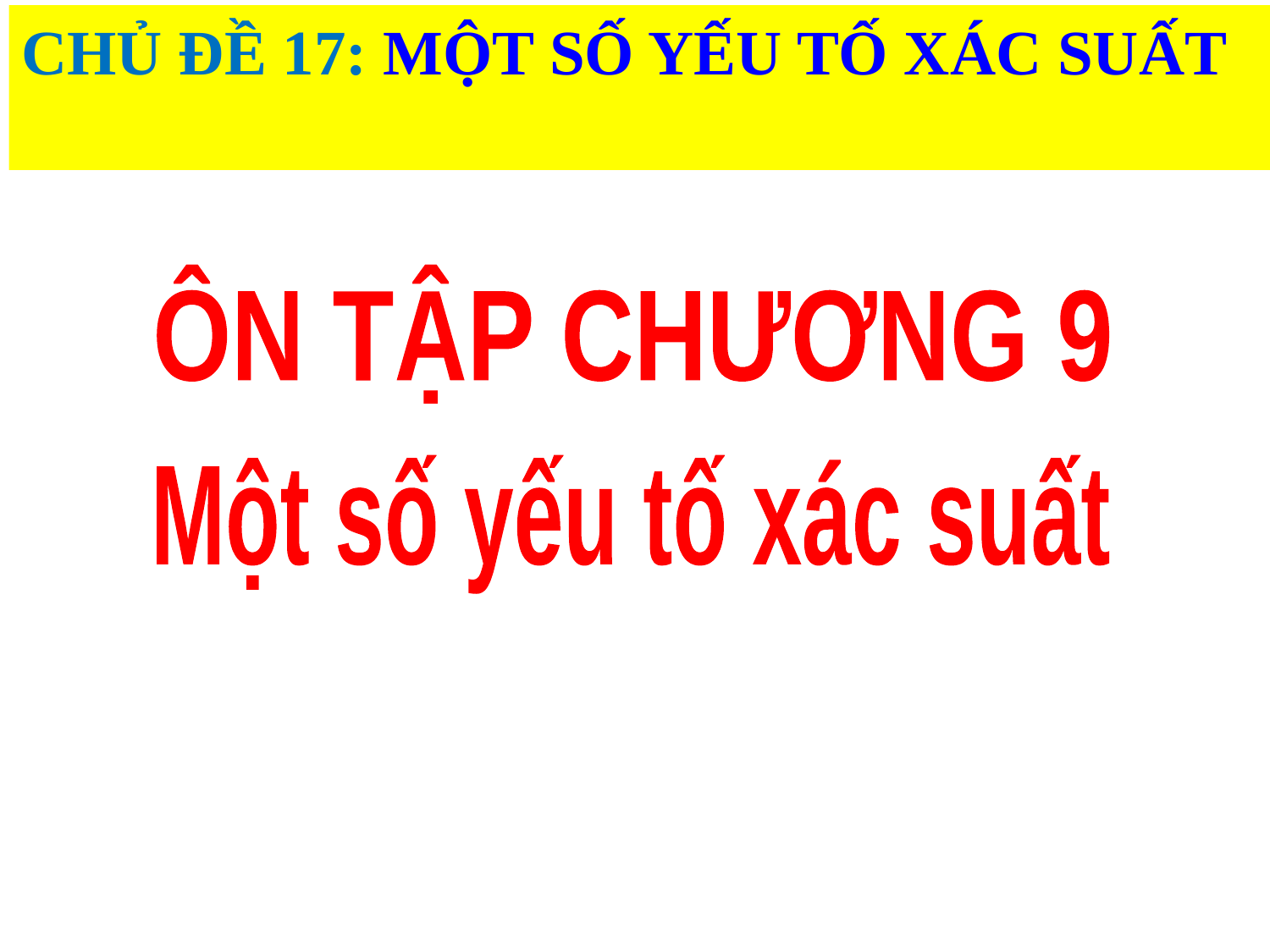

CHỦ ĐỀ 17: MỘT SỐ YẾU TỐ XÁC SUẤT
ÔN TẬP CHƯƠNG 9
Một số yếu tố xác suất